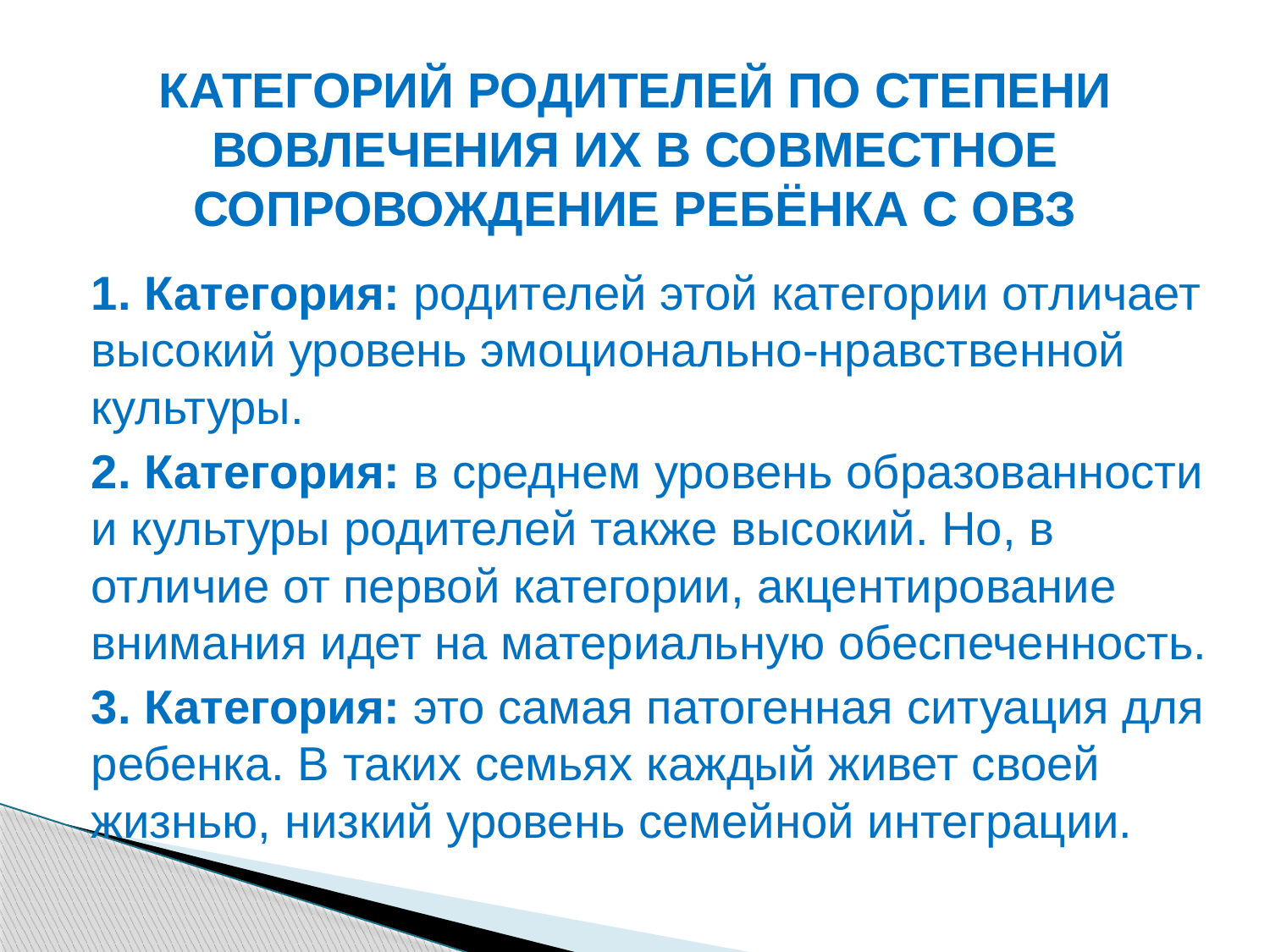

# КАТЕГОРИЙ РОДИТЕЛЕЙ ПО СТЕПЕНИ ВОВЛЕЧЕНИЯ ИХ В СОВМЕСТНОЕ СОПРОВОЖДЕНИЕ РЕБЁНКА С ОВЗ
1. Категория: родителей этой категории отличает высокий уровень эмоционально-нравственной культуры.
2. Категория: в среднем уровень образованности и культуры родителей также высокий. Но, в отличие от первой категории, акцентирование внимания идет на материальную обеспеченность.
3. Категория: это самая патогенная ситуация для ребенка. В таких семьях каждый живет своей жизнью, низкий уровень семейной интеграции.